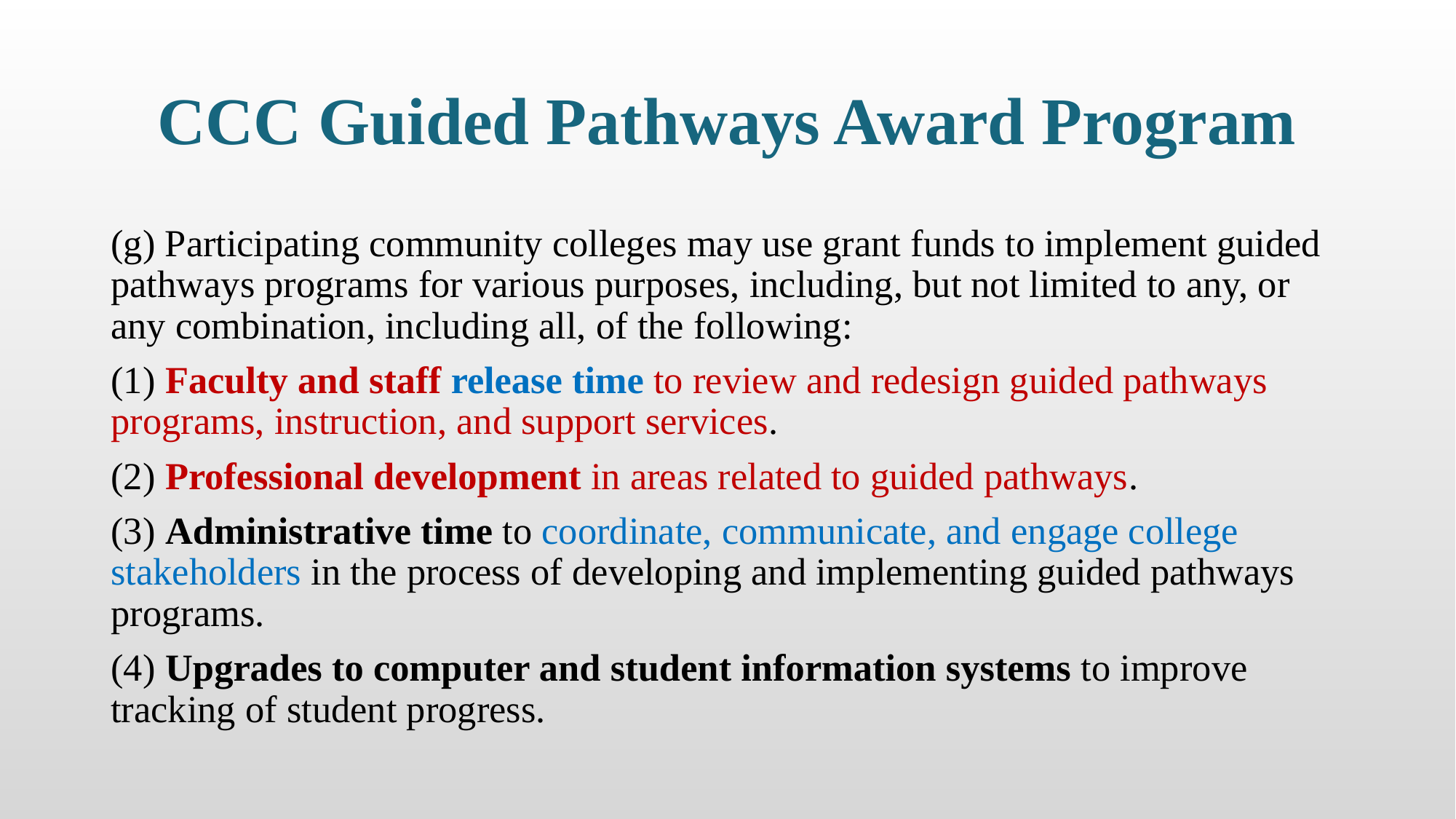

# CCC Guided Pathways Award Program
(g) Participating community colleges may use grant funds to implement guided pathways programs for various purposes, including, but not limited to any, or any combination, including all, of the following:
(1) Faculty and staff release time to review and redesign guided pathways programs, instruction, and support services.
(2) Professional development in areas related to guided pathways.
(3) Administrative time to coordinate, communicate, and engage college stakeholders in the process of developing and implementing guided pathways programs.
(4) Upgrades to computer and student information systems to improve tracking of student progress.